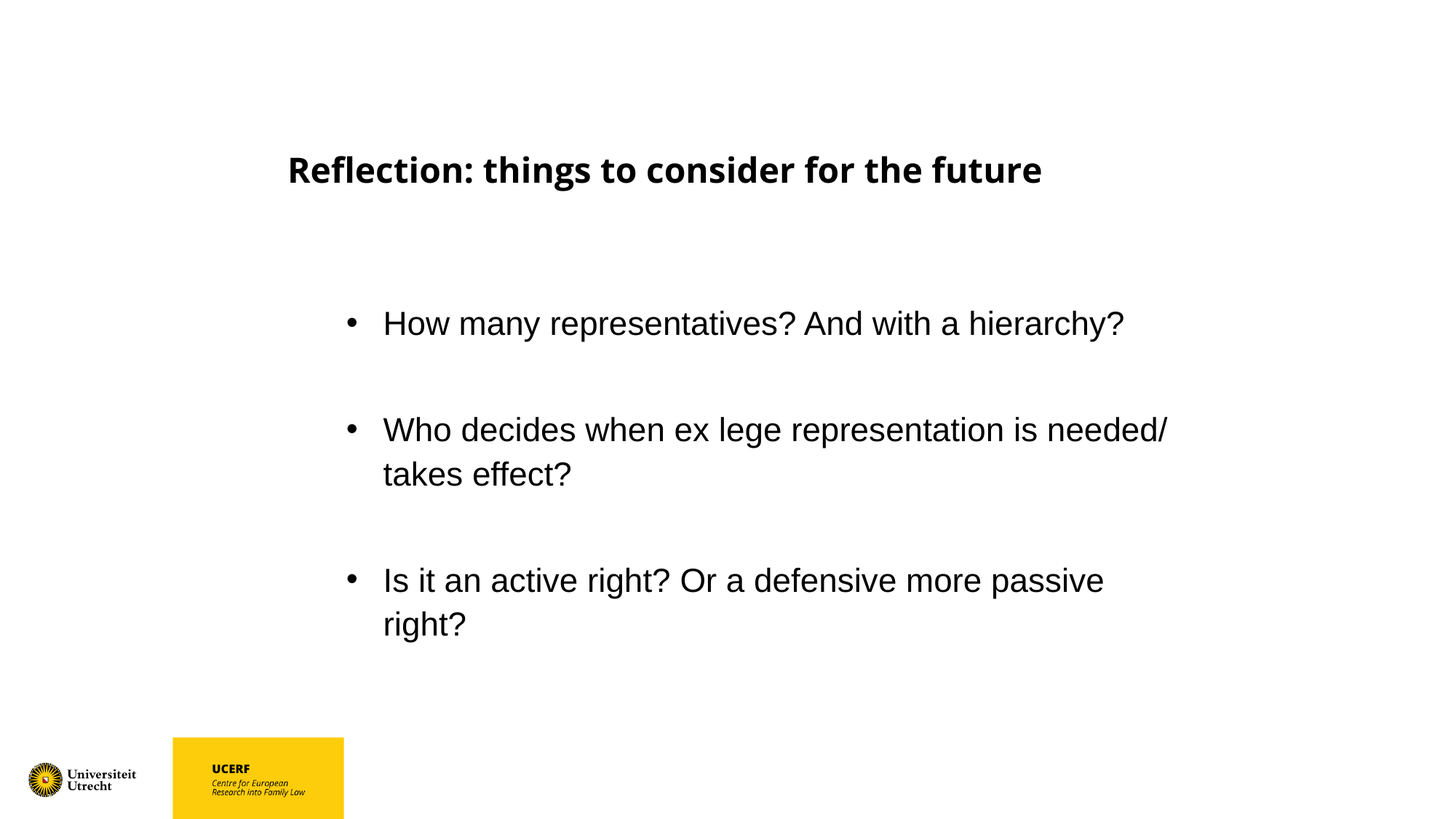

# Reflection: things to consider for the future
How many representatives? And with a hierarchy?

Who decides when ex lege representation is needed/ takes effect?

Is it an active right? Or a defensive more passive right?